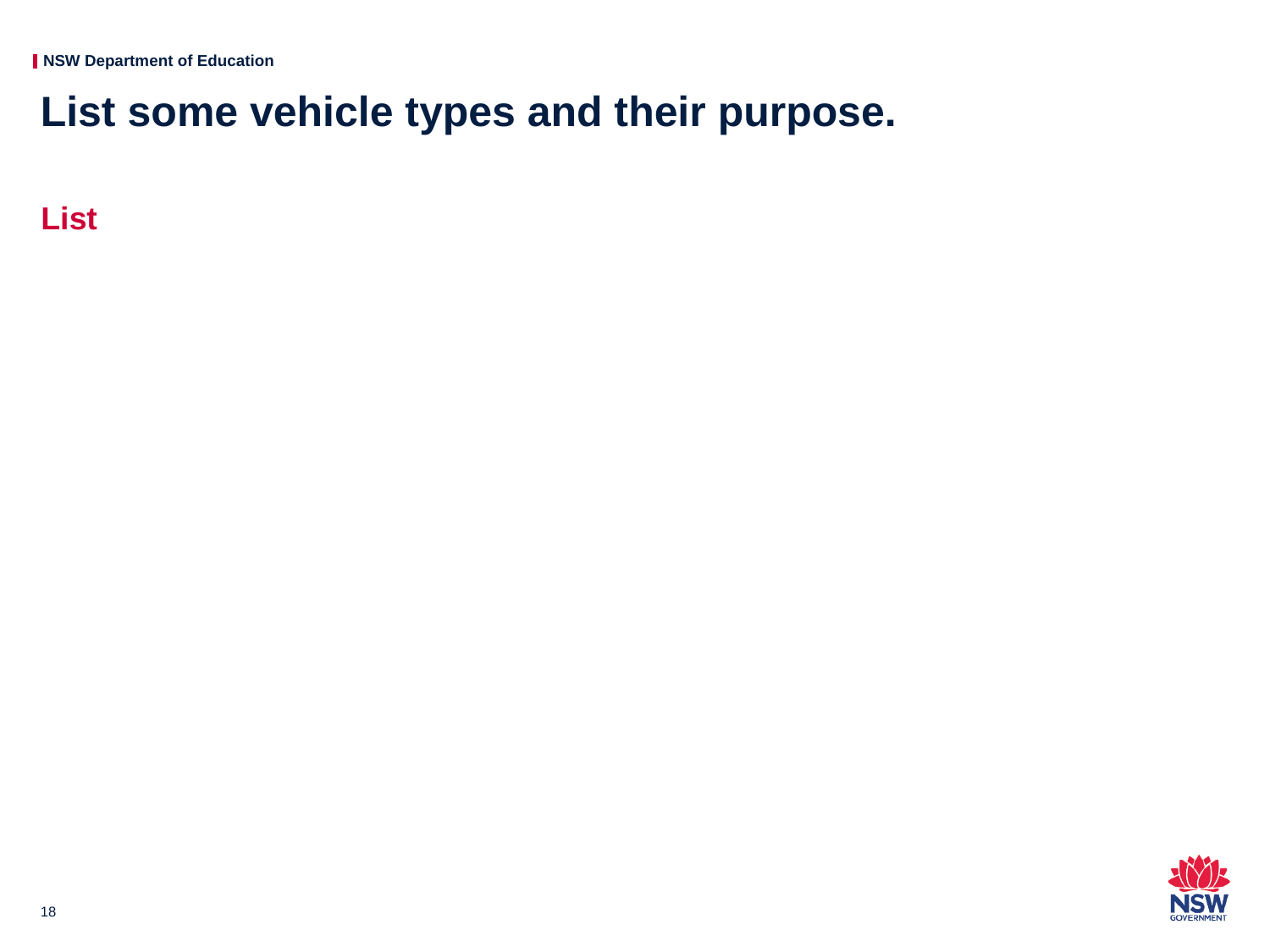

# List some vehicle types and their purpose.
List

18